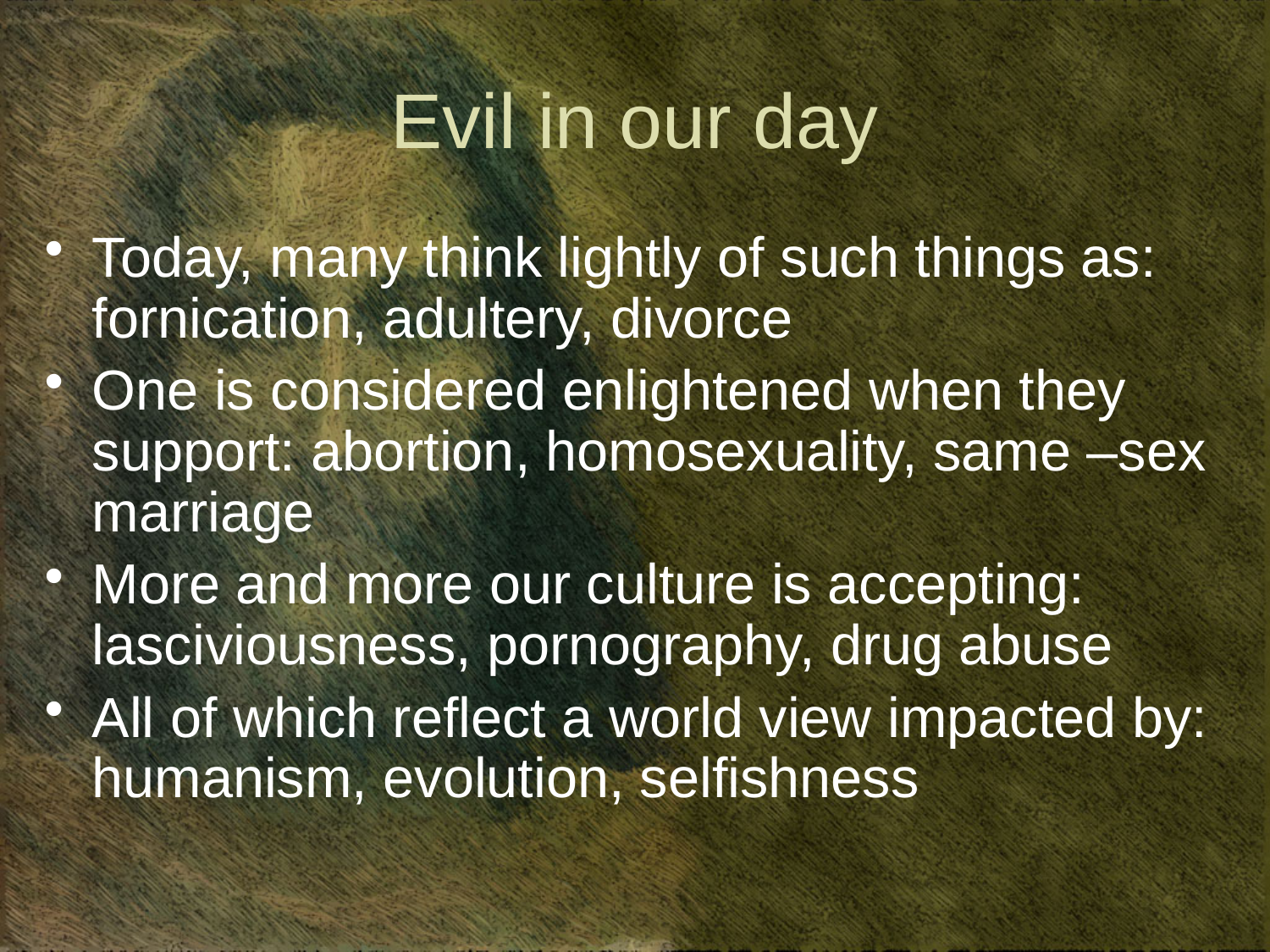

# Evil in our day
Today, many think lightly of such things as: fornication, adultery, divorce
One is considered enlightened when they support: abortion, homosexuality, same –sex marriage
More and more our culture is accepting: lasciviousness, pornography, drug abuse
All of which reflect a world view impacted by: humanism, evolution, selfishness